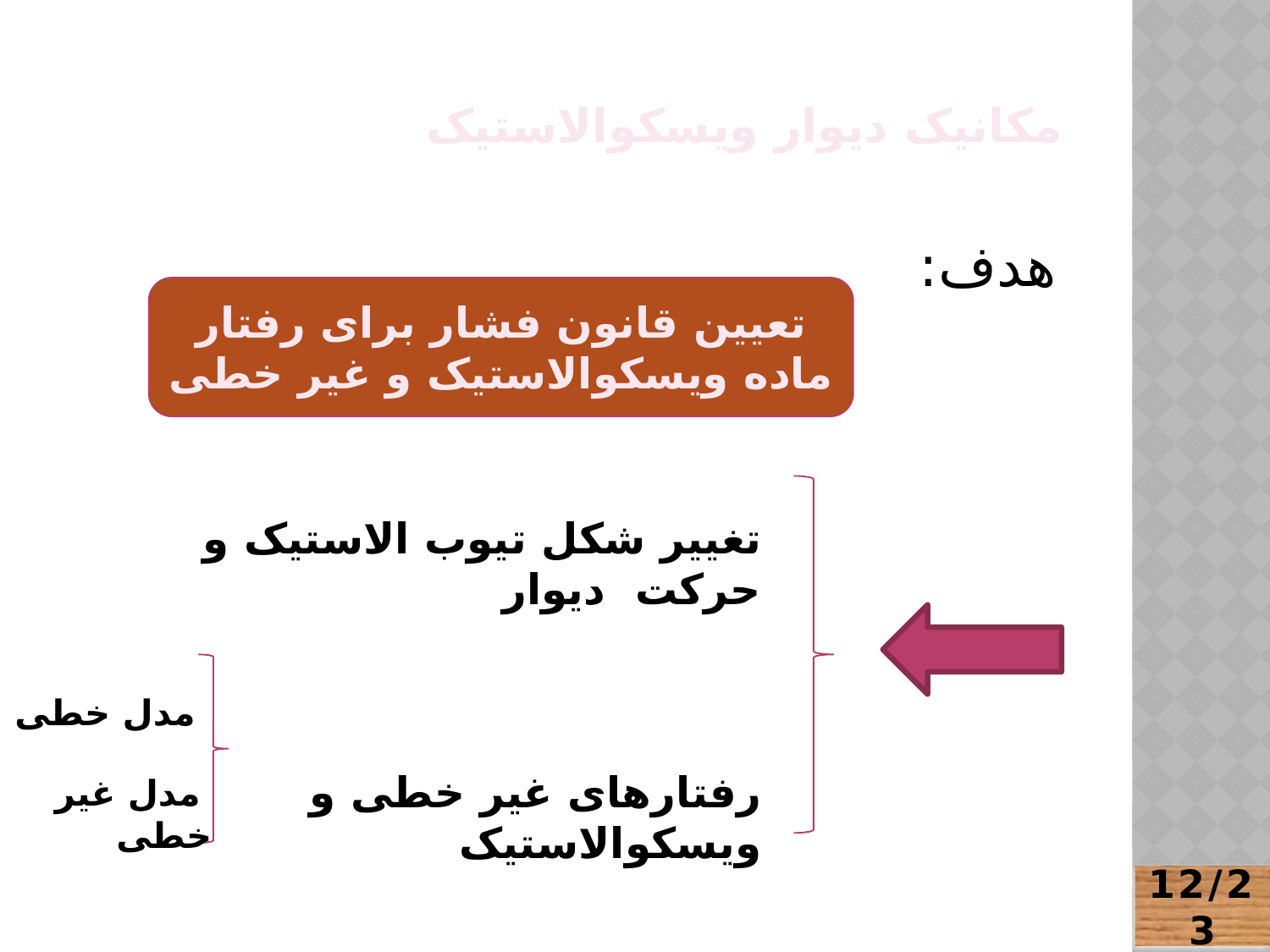

# مکانیک دیوار ویسکوالاستیک
هدف:

تعیین قانون فشار برای رفتار ماده ویسکوالاستیک و غیر خطی

تغییر شکل تیوب الاستیک و حرکت  دیوار

رفتارهای غیر خطی و ویسکوالاستیک

  مدل خطی

 مدل غیر خطی
12/23